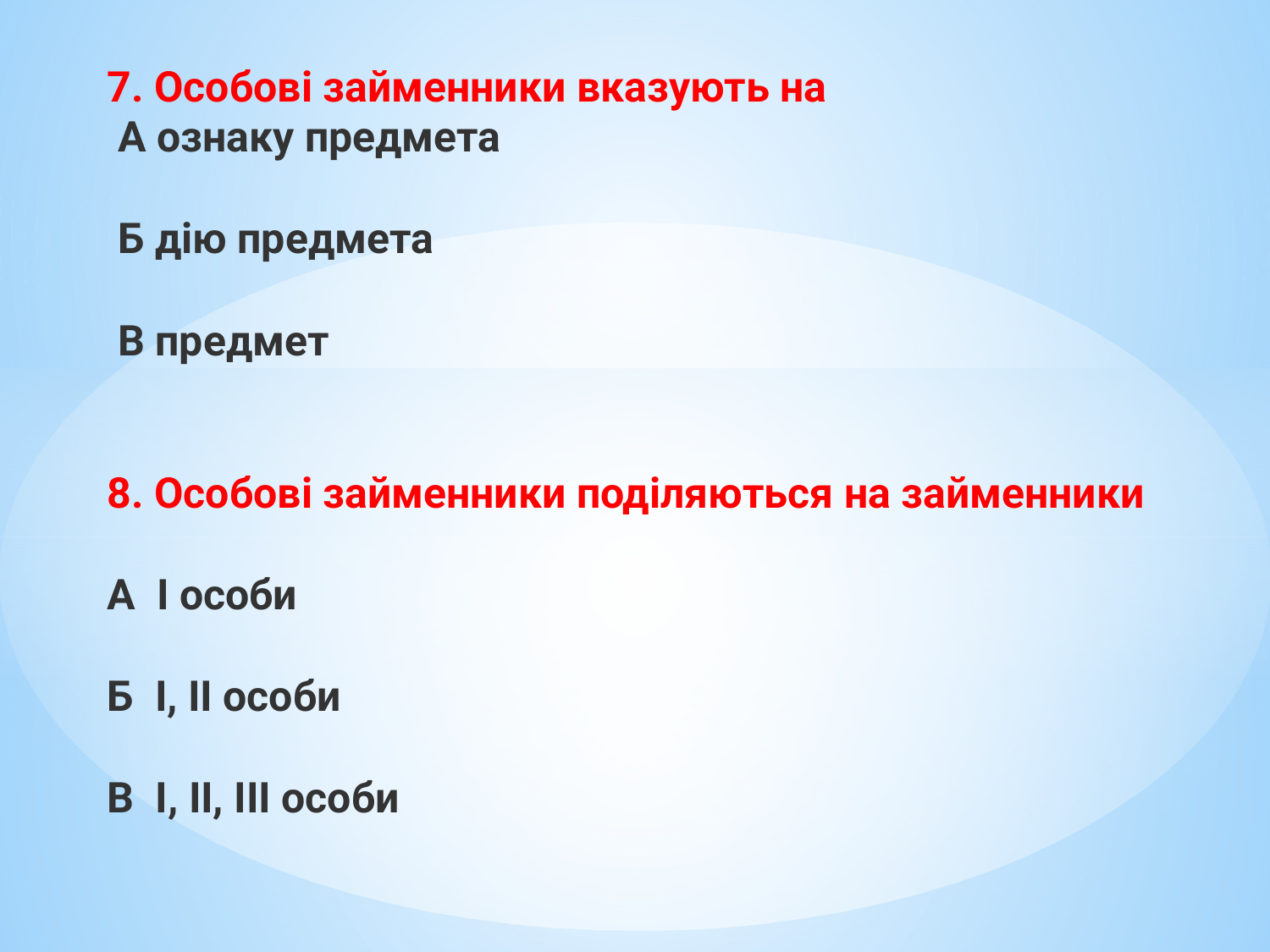

7. Особові займенники вказують на
 А ознаку предмета

 Б дію предмета

 В предмет

8. Особові займенники поділяються на займенники

А  І особи

Б  І, ІІ особи

В  І, ІІ, ІІІ особи